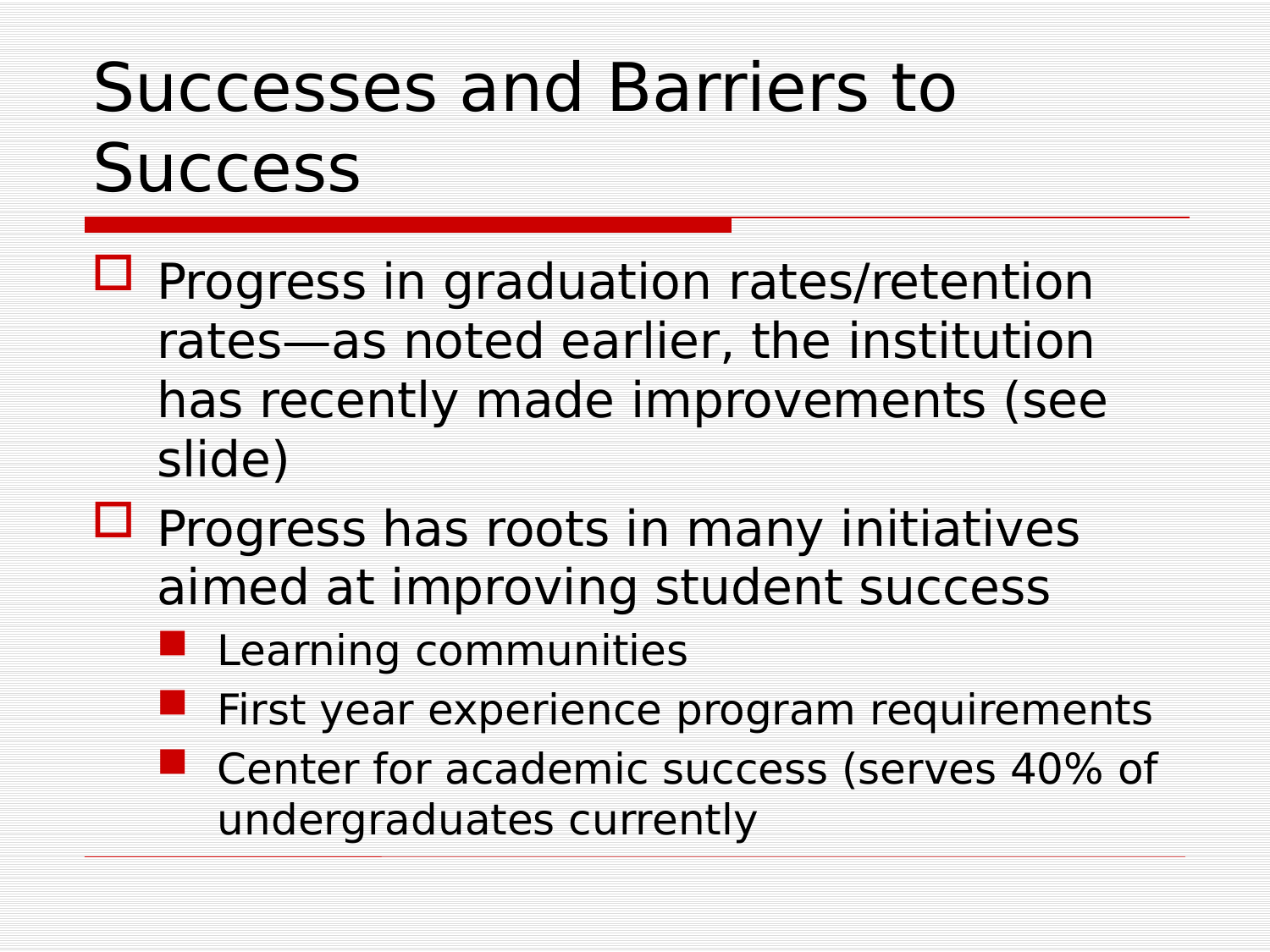

# Successes and Barriers to Success
Progress in graduation rates/retention rates—as noted earlier, the institution has recently made improvements (see slide)
Progress has roots in many initiatives aimed at improving student success
Learning communities
First year experience program requirements
Center for academic success (serves 40% of undergraduates currently